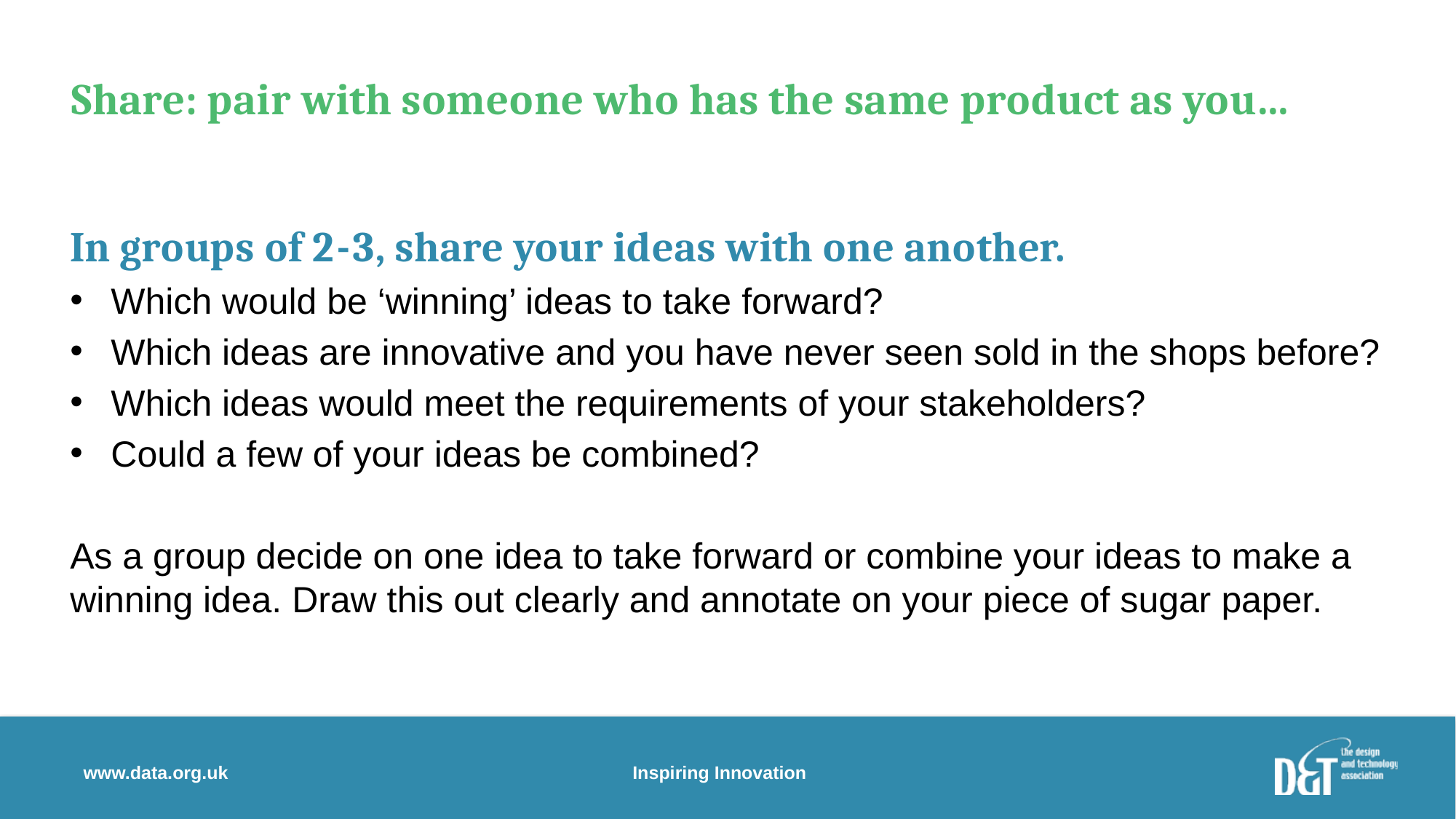

# Share: pair with someone who has the same product as you…
In groups of 2-3, share your ideas with one another.
Which would be ‘winning’ ideas to take forward?
Which ideas are innovative and you have never seen sold in the shops before?
Which ideas would meet the requirements of your stakeholders?
Could a few of your ideas be combined?

As a group decide on one idea to take forward or combine your ideas to make a winning idea. Draw this out clearly and annotate on your piece of sugar paper.